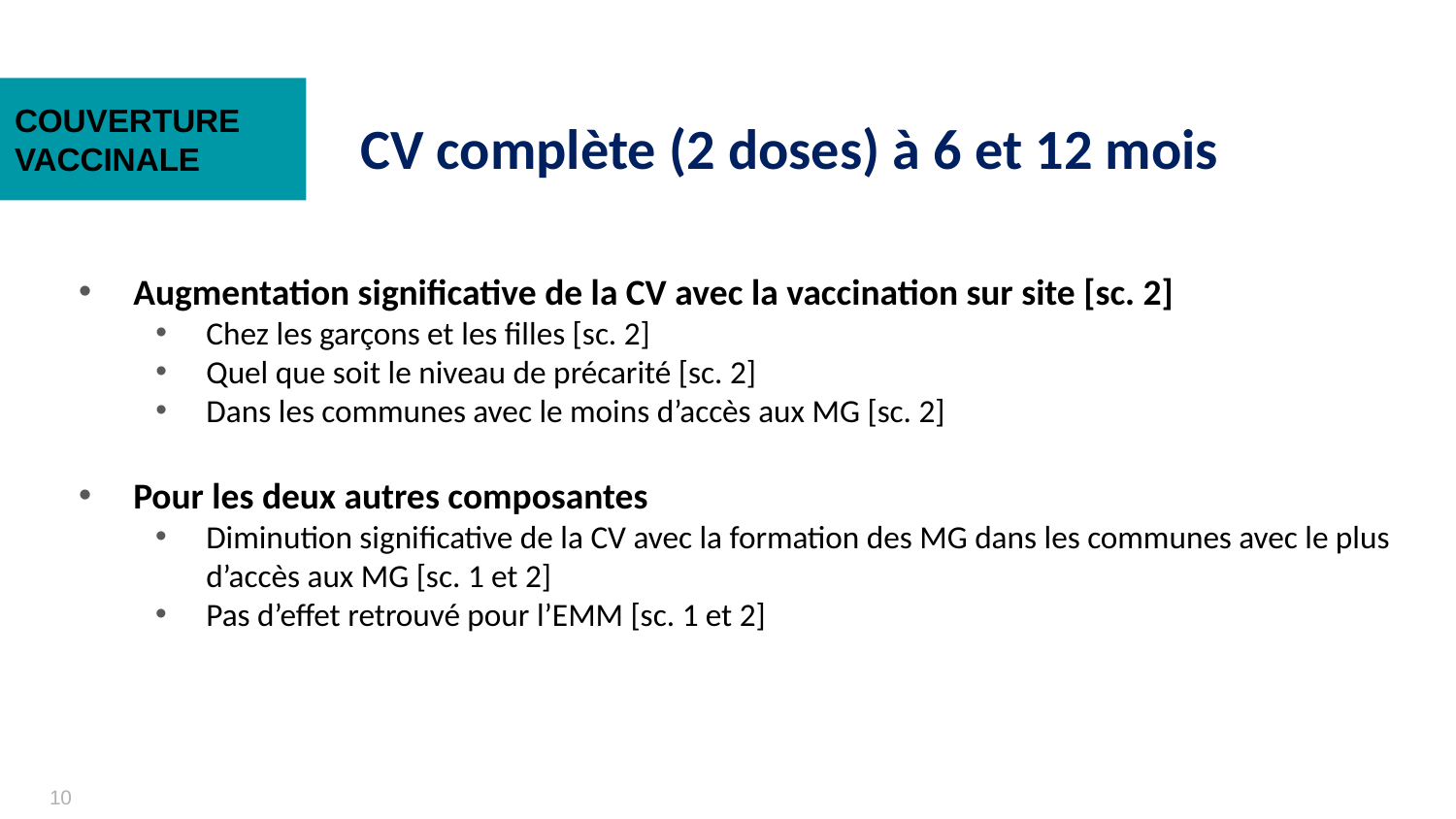

COUVERTURE VACCINALE

# CV complète (2 doses) à 6 et 12 mois
Augmentation significative de la CV avec la vaccination sur site [sc. 2]
Chez les garçons et les filles [sc. 2]
Quel que soit le niveau de précarité [sc. 2]
Dans les communes avec le moins d’accès aux MG [sc. 2]
Pour les deux autres composantes
Diminution significative de la CV avec la formation des MG dans les communes avec le plus d’accès aux MG [sc. 1 et 2]
Pas d’effet retrouvé pour l’EMM [sc. 1 et 2]
10